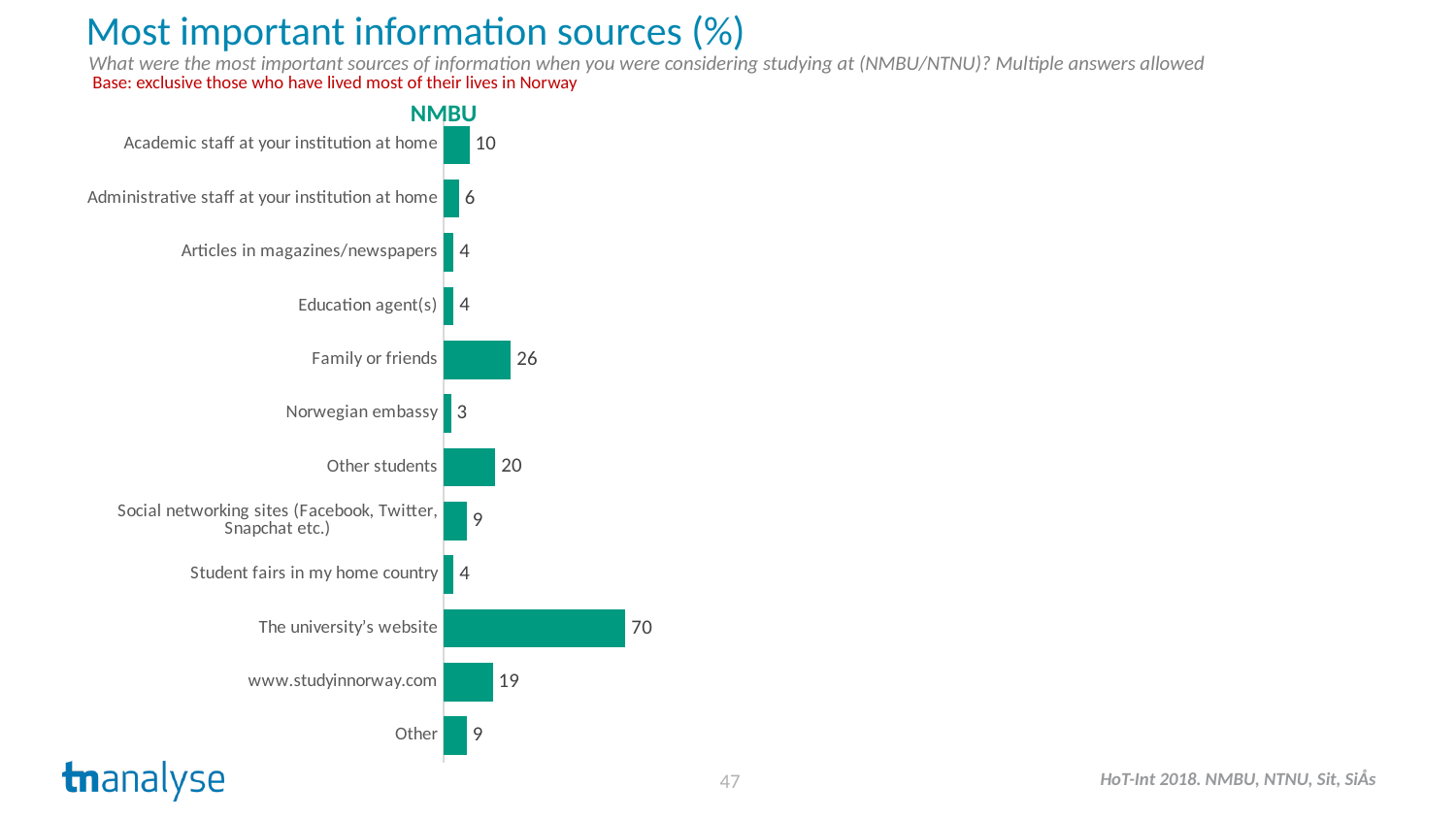

Most important information sources (%)
What were the most important sources of information when you were considering studying at (NMBU/NTNU)? Multiple answers allowed
Base: exclusive those who have lived most of their lives in Norway
NMBU

### Chart

| Category | Serie 1 |
|---|---|
| Academic staff at your institution at home | 10.0 |
| Administrative staff at your institution at home | 6.0 |
| Articles in magazines/newspapers | 4.0 |
| Education agent(s) | 4.0 |
| Family or friends | 26.0 |
| Norwegian embassy | 3.0 |
| Other students | 20.0 |
| Social networking sites (Facebook, Twitter, Snapchat etc.) | 9.0 |
| Student fairs in my home country | 4.0 |
| The university’s website | 70.0 |
| www.studyinnorway.com | 19.0 |
| Other | 9.0 |
47